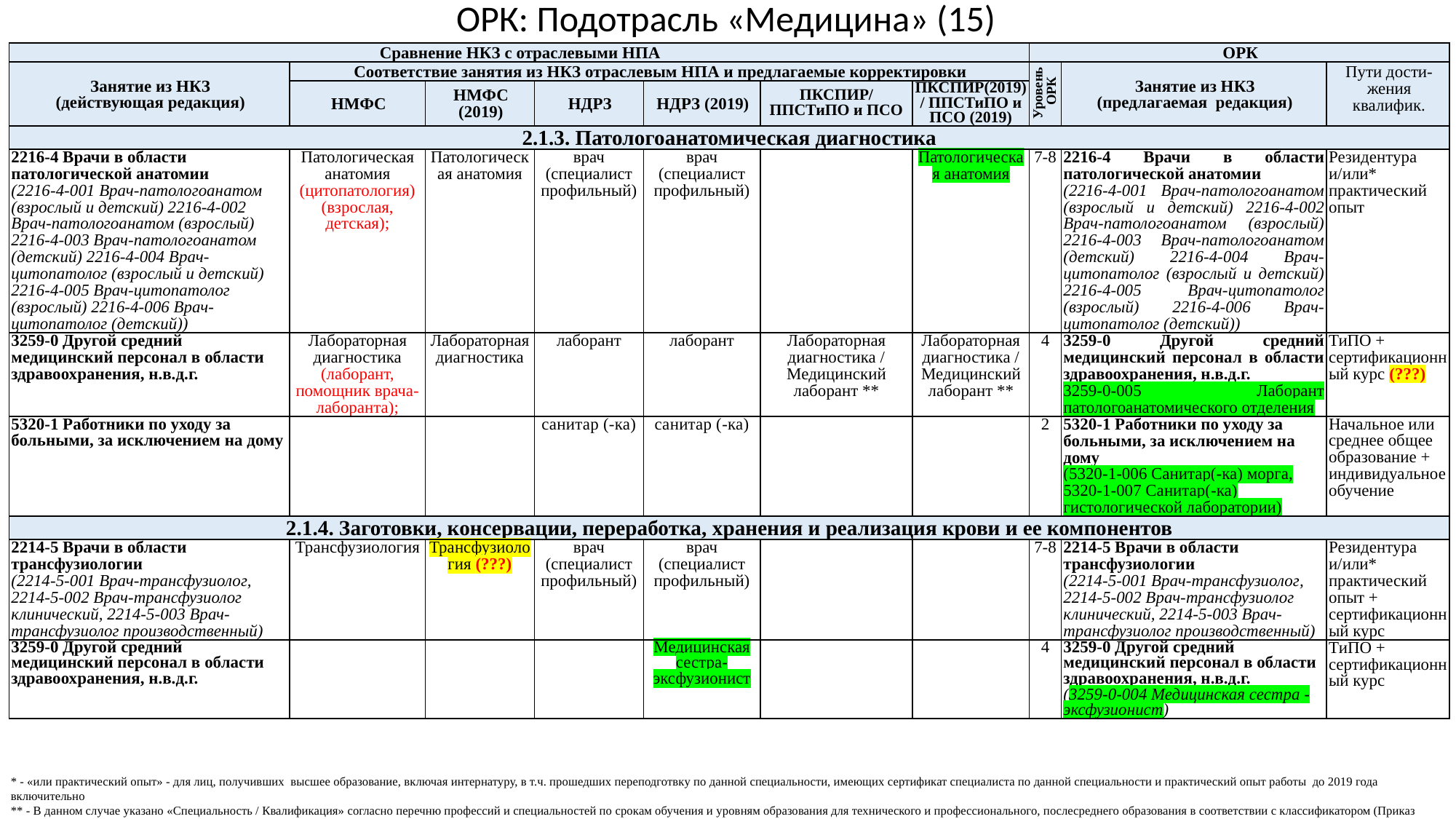

# ОРК: Подотрасль «Медицина» (15)
| Сравнение НКЗ с отраслевыми НПА |  |  |  |  |  |  | ОРК |  |  |
| --- | --- | --- | --- | --- | --- | --- | --- | --- | --- |
| Занятие из НКЗ (действующая редакция) | Соответствие занятия из НКЗ отраслевым НПА и предлагаемые корректировки |  |  |  |  |  | Уровень ОРК | Занятие из НКЗ (предлагаемая редакция) | Пути дости-жения квалифик. |
|  | НМФС | НМФС (2019) | НДРЗ | НДРЗ (2019) | ПКСПИР/ ППСТиПО и ПСО | ПКСПИР(2019) / ППСТиПО и ПСО (2019) |  |  |  |
| 2.1.3. Патологоанатомическая диагностика |  |  |  |  |  |  |  |  |  |
| 2216-4 Врачи в области патологической анатомии (2216-4-001 Врач-патологоанатом (взрослый и детский) 2216-4-002 Врач-патологоанатом (взрослый) 2216-4-003 Врач-патологоанатом (детский) 2216-4-004 Врач-цитопатолог (взрослый и детский) 2216-4-005 Врач-цитопатолог (взрослый) 2216-4-006 Врач-цитопатолог (детский)) | Патологическая анатомия (цитопатология) (взрослая, детская); | Патологическая анатомия | врач (специалист профильный) | врач (специалист профильный) |  | Патологическая анатомия | 7-8 | 2216-4 Врачи в области патологической анатомии (2216-4-001 Врач-патологоанатом (взрослый и детский) 2216-4-002 Врач-патологоанатом (взрослый) 2216-4-003 Врач-патологоанатом (детский) 2216-4-004 Врач-цитопатолог (взрослый и детский) 2216-4-005 Врач-цитопатолог (взрослый) 2216-4-006 Врач-цитопатолог (детский)) | Резидентура и/или\* практический опыт |
| 3259-0 Другой средний медицинский персонал в области здравоохранения, н.в.д.г. | Лабораторная диагностика (лаборант, помощник врача-лаборанта); | Лабораторная диагностика | лаборант | лаборант | Лабораторная диагностика / Медицинский лаборант \*\* | Лабораторная диагностика / Медицинский лаборант \*\* | 4 | 3259-0 Другой средний медицинский персонал в области здравоохранения, н.в.д.г. 3259-0-005 Лаборант патологоанатомического отделения | ТиПО + сертификационный курс (???) |
| 5320-1 Работники по уходу за больными, за исключением на дому |  |  | санитар (-ка) | санитар (-ка) |  |  | 2 | 5320-1 Работники по уходу за больными, за исключением на дому (5320-1-006 Санитар(-ка) морга, 5320-1-007 Санитар(-ка) гистологической лаборатории) | Начальное или среднее общее образование + индивидуальное обучение |
| 2.1.4. Заготовки, консервации, переработка, хранения и реализация крови и ее компонентов |  |  |  |  |  |  |  |  |  |
| 2214-5 Врачи в области трансфузиологии (2214-5-001 Врач-трансфузиолог, 2214-5-002 Врач-трансфузиолог клинический, 2214-5-003 Врач-трансфузиолог производственный) | Трансфузиология | Трансфузиология (???) | врач (специалист профильный) | врач (специалист профильный) |  |  | 7-8 | 2214-5 Врачи в области трансфузиологии (2214-5-001 Врач-трансфузиолог, 2214-5-002 Врач-трансфузиолог клинический, 2214-5-003 Врач-трансфузиолог производственный) | Резидентура и/или\* практический опыт + сертификационный курс |
| 3259-0 Другой средний медицинский персонал в области здравоохранения, н.в.д.г. |  |  |  | Медицинская сестра-эксфузионист |  |  | 4 | 3259-0 Другой средний медицинский персонал в области здравоохранения, н.в.д.г. (3259-0-004 Медицинская сестра -эксфузионист) | ТиПО + сертификационный курс |
* - «или практический опыт» - для лиц, получивших  высшее образование, включая интернатуру, в т.ч. прошедших переподготвку по данной специальности, имеющих сертификат специалиста по данной специальности и практический опыт работы  до 2019 года включительно
** - В данном случае указано «Специальность / Квалификация» согласно перечню профессий и специальностей по срокам обучения и уровням образования для технического и профессионального, послесреднего образования в соответствии с классификатором (Приказ Министра образования и науки Республики Казахстан от 22 января 2016 года № 65)